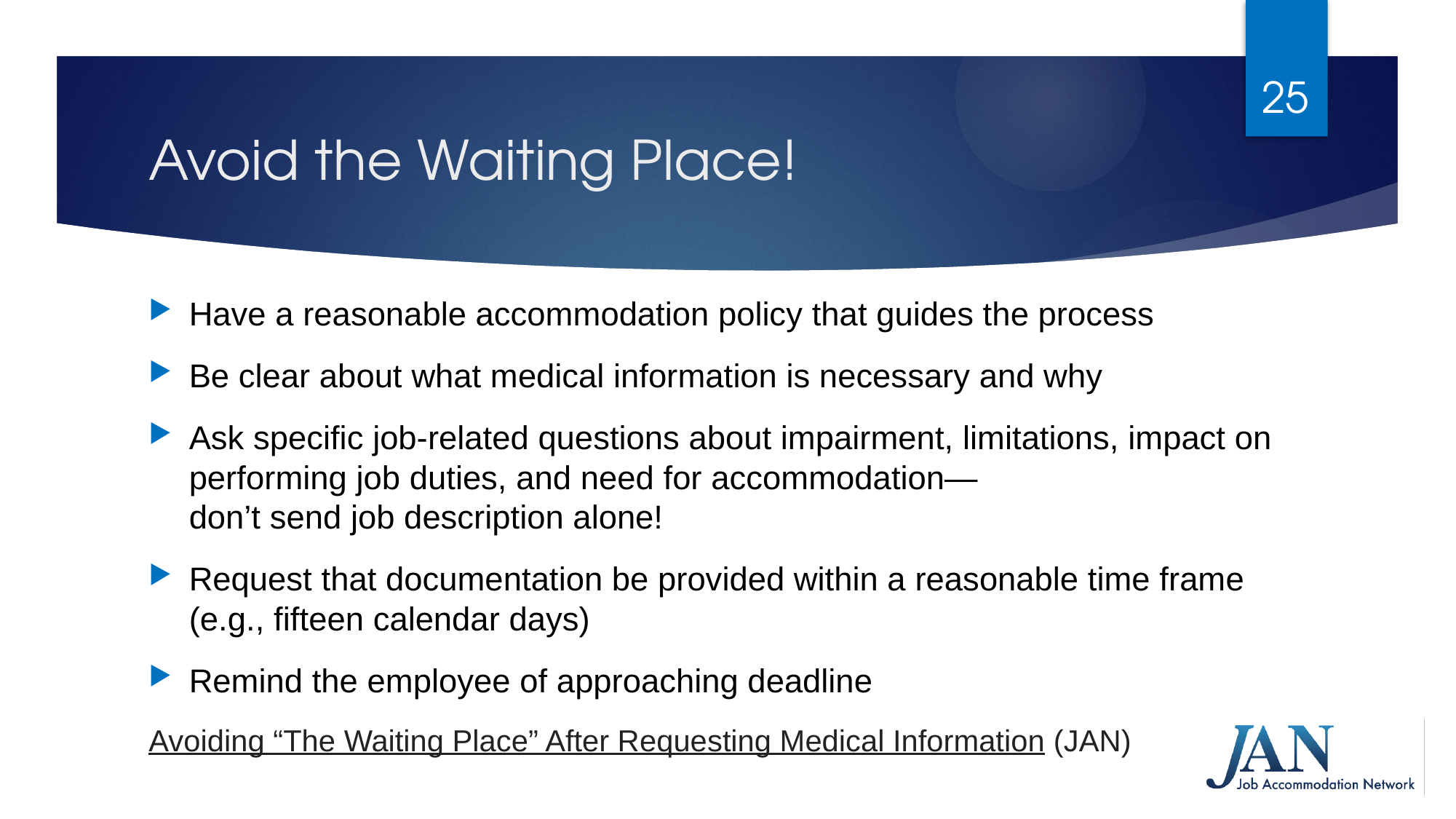

25
# Avoid the Waiting Place!
Have a reasonable accommodation policy that guides the process
Be clear about what medical information is necessary and why
Ask specific job-related questions about impairment, limitations, impact on performing job duties, and need for accommodation—
don’t send job description alone!
Request that documentation be provided within a reasonable time frame
(e.g., fifteen calendar days)
Remind the employee of approaching deadline
Avoiding “The Waiting Place” After Requesting Medical Information (JAN)